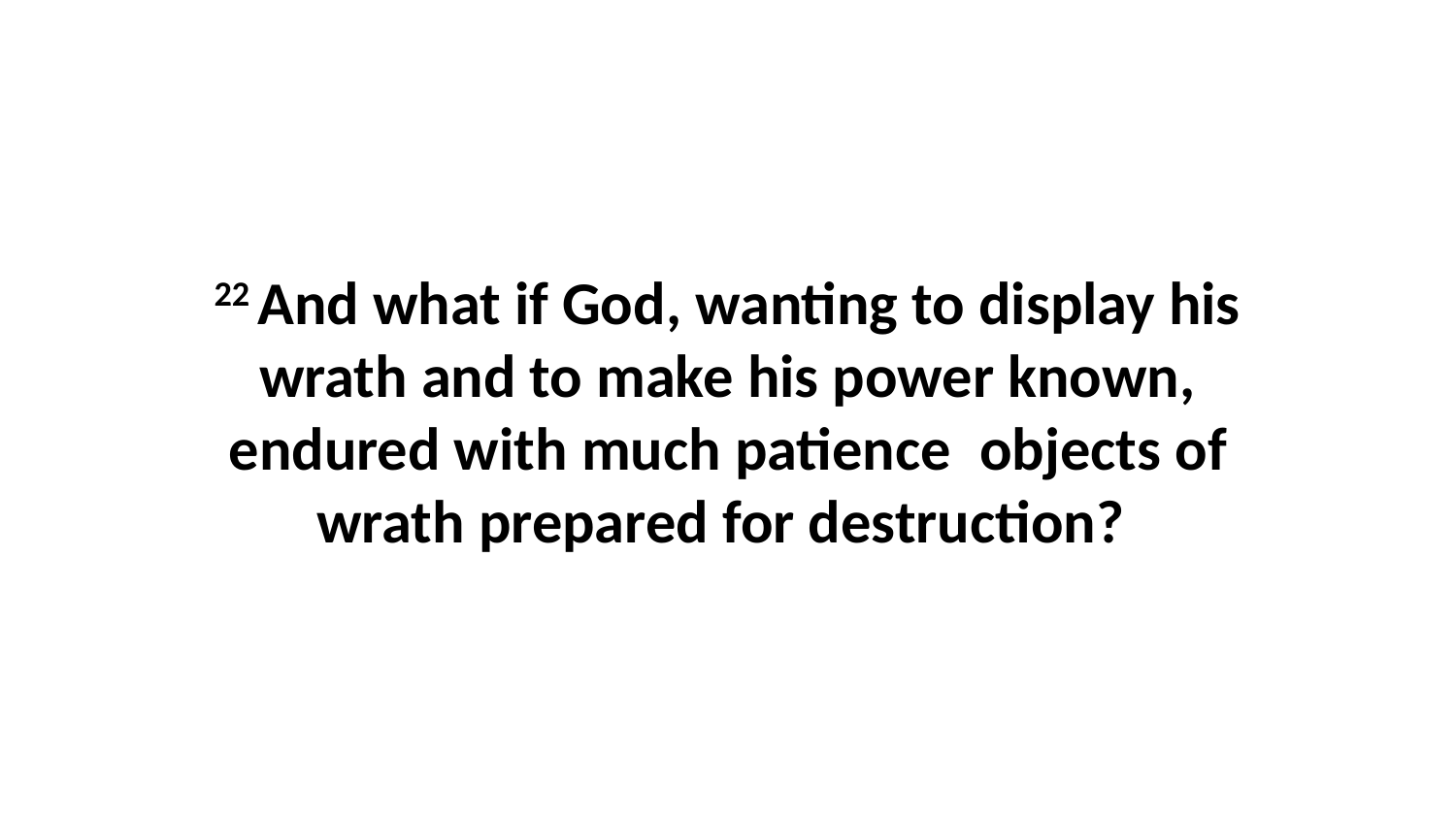

22 And what if God, wanting to display his wrath and to make his power known, endured with much patience  objects of wrath prepared for destruction?